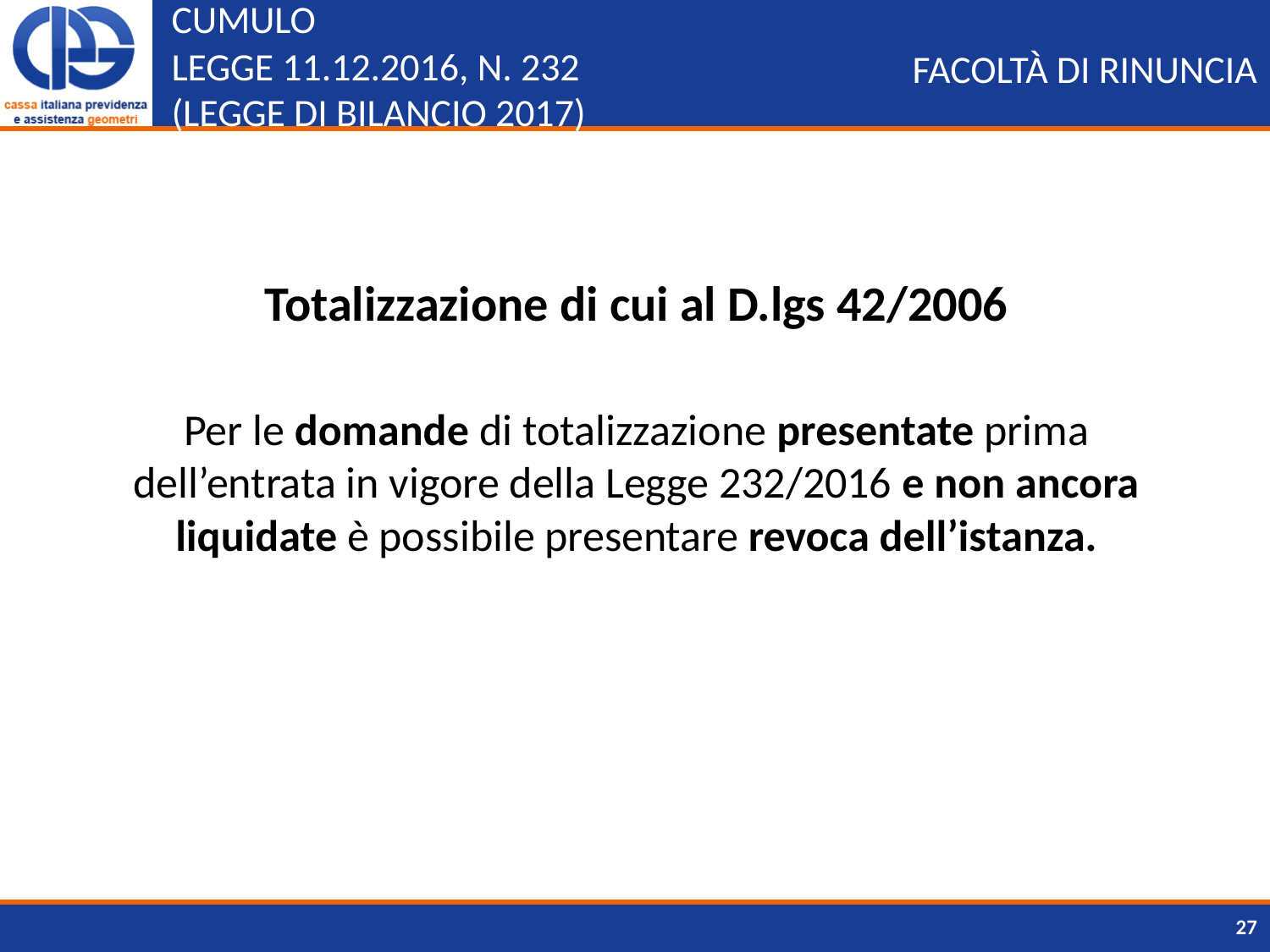

# CUMULO LEGGE 11.12.2016, N. 232 (LEGGE DI BILANCIO 2017)
FACOLTÀ DI RINUNCIA

Totalizzazione di cui al D.lgs 42/2006

Per le domande di totalizzazione presentate prima dell’entrata in vigore della Legge 232/2016 e non ancora liquidate è possibile presentare revoca dell’istanza.
27